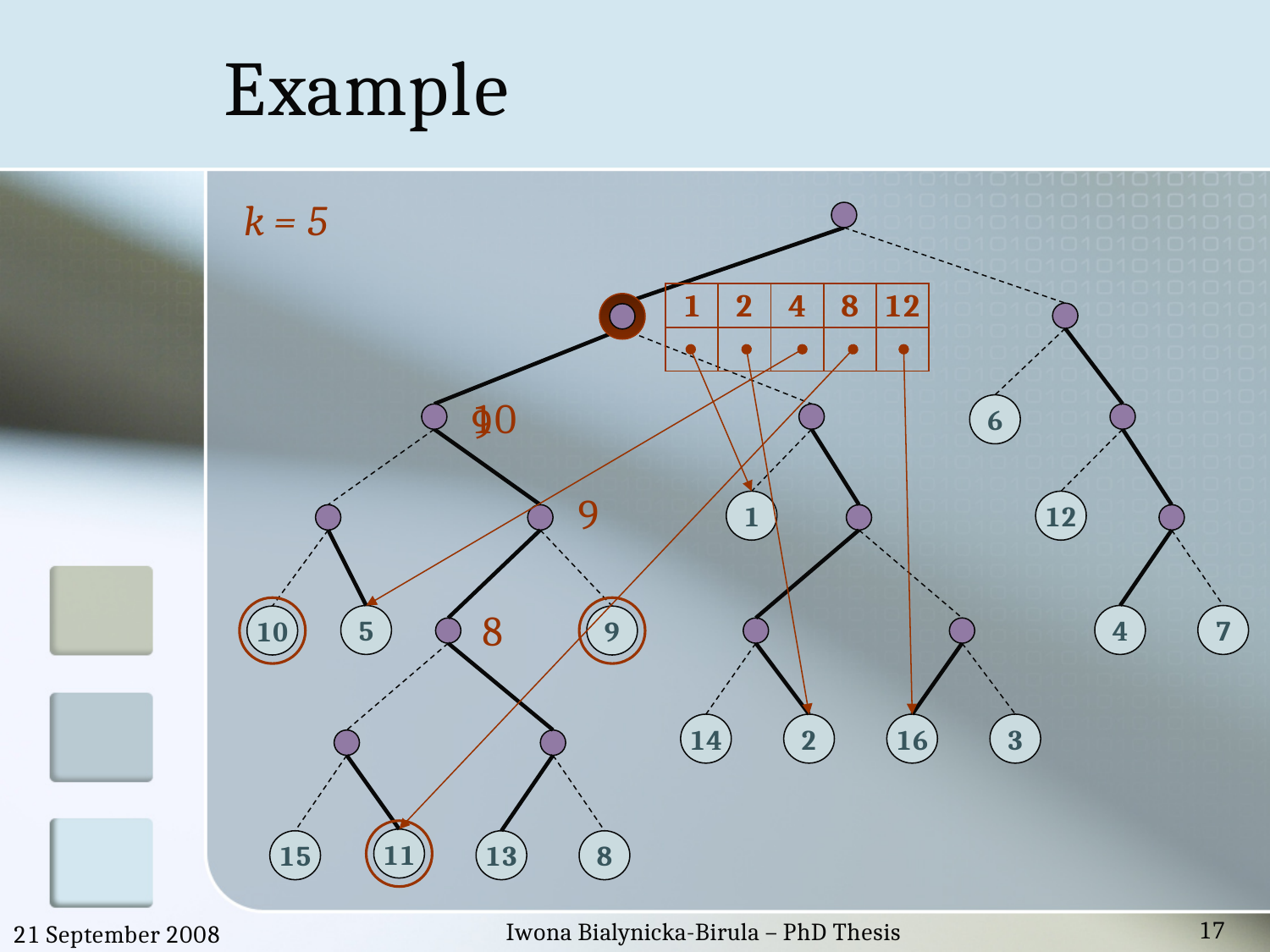

# Example
k = 5

| 1 | 2 | 4 | 8 | 12 |
| --- | --- | --- | --- | --- |
|  |  |  |  |  |

10
9
6

9
1
12

8

5
4
7
10
9

14
2
16
3

11
15
13
8
17
Iwona Bialynicka-Birula – PhD Thesis
21 September 2008